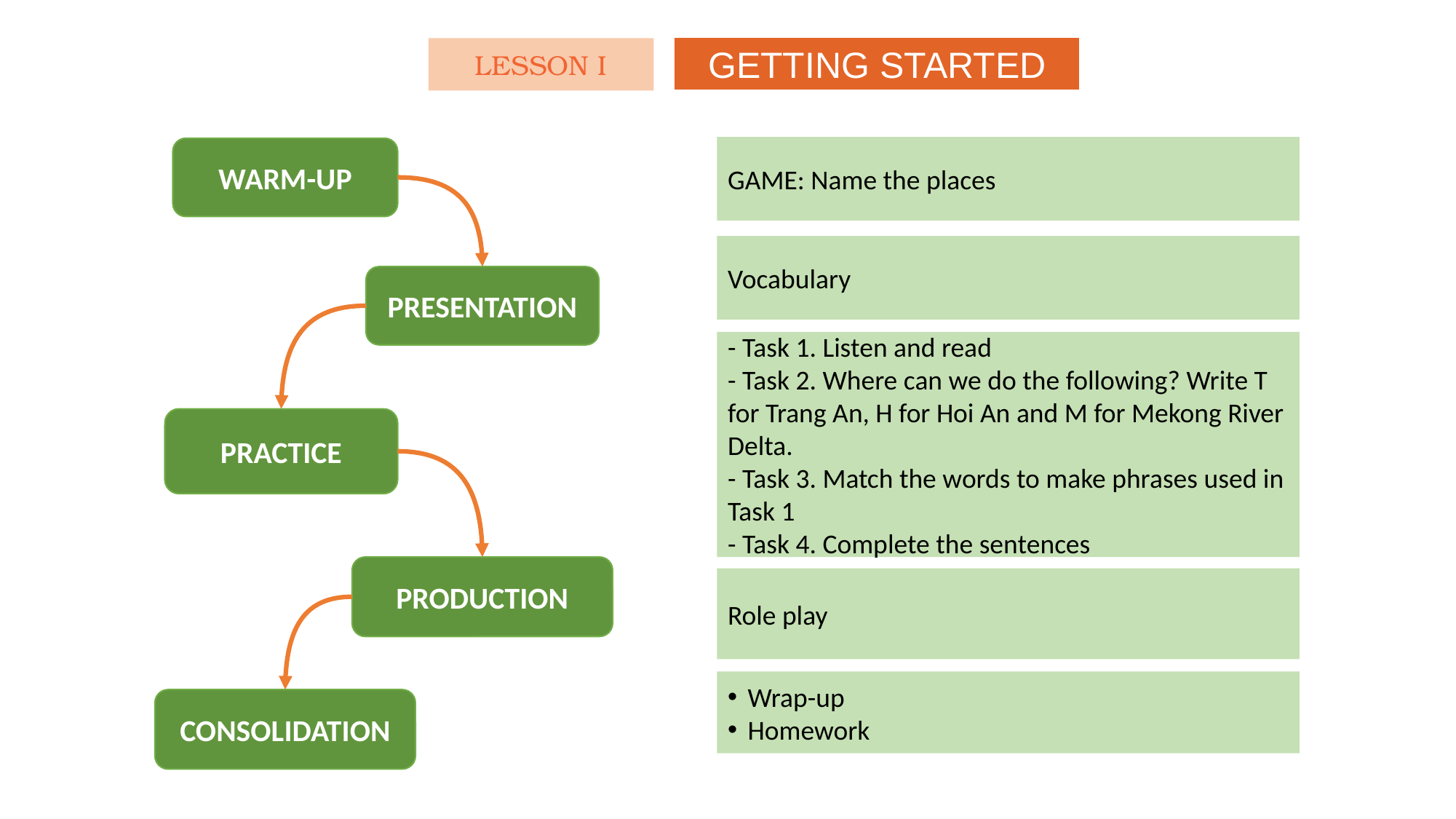

GETTING STARTED
LESSON I
GAME: Name the places
WARM-UP
Vocabulary
PRESENTATION
- Task 1. Listen and read
- Task 2. Where can we do the following? Write T for Trang An, H for Hoi An and M for Mekong River Delta.
- Task 3. Match the words to make phrases used in Task 1
- Task 4. Complete the sentences
PRACTICE
PRODUCTION
Role play
Wrap-up
Homework
CONSOLIDATION